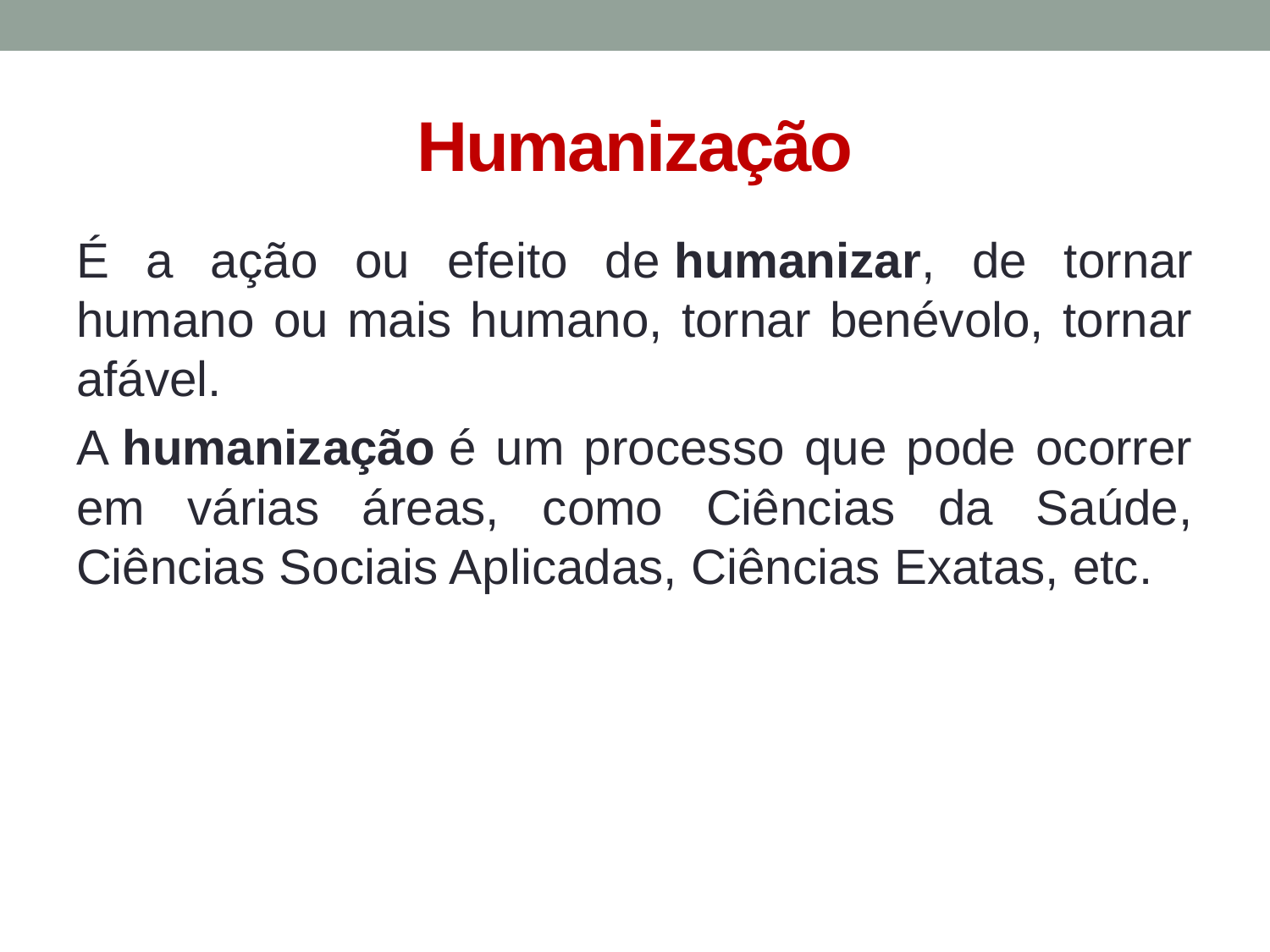

# Humanização
É a ação ou efeito de humanizar, de tornar humano ou mais humano, tornar benévolo, tornar afável.
A humanização é um processo que pode ocorrer em várias áreas, como Ciências da Saúde, Ciências Sociais Aplicadas, Ciências Exatas, etc.